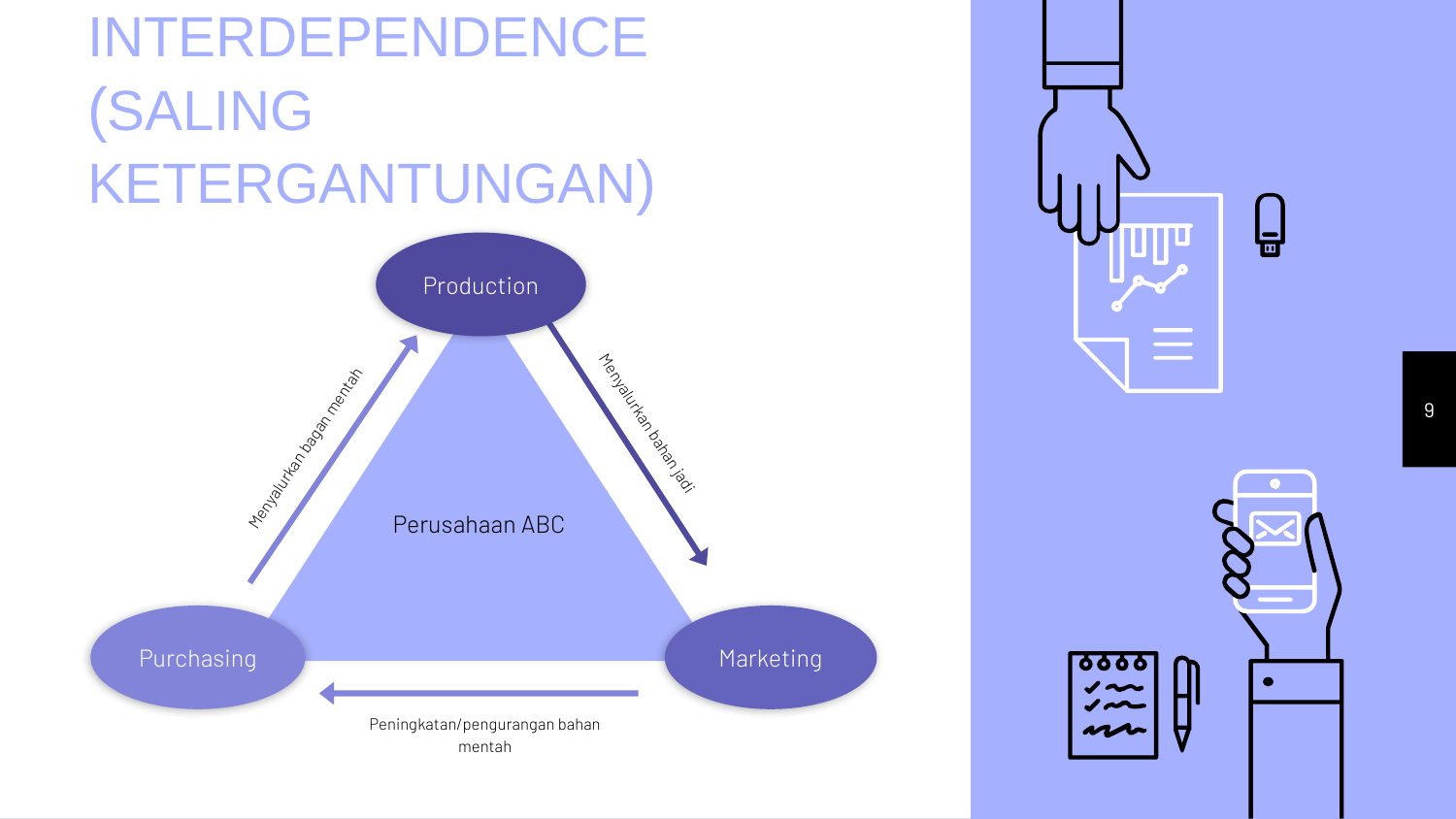

# CONTENTS INTERDEPENDENCE (SALING  KETERGANTUNGAN)
Production
Menyalurkan bahan jadi

Menyalurkan bagan mentah

Purchasing
9
Perusahaan ABC
Marketing

Peningkatan/pengurangan bahan mentah